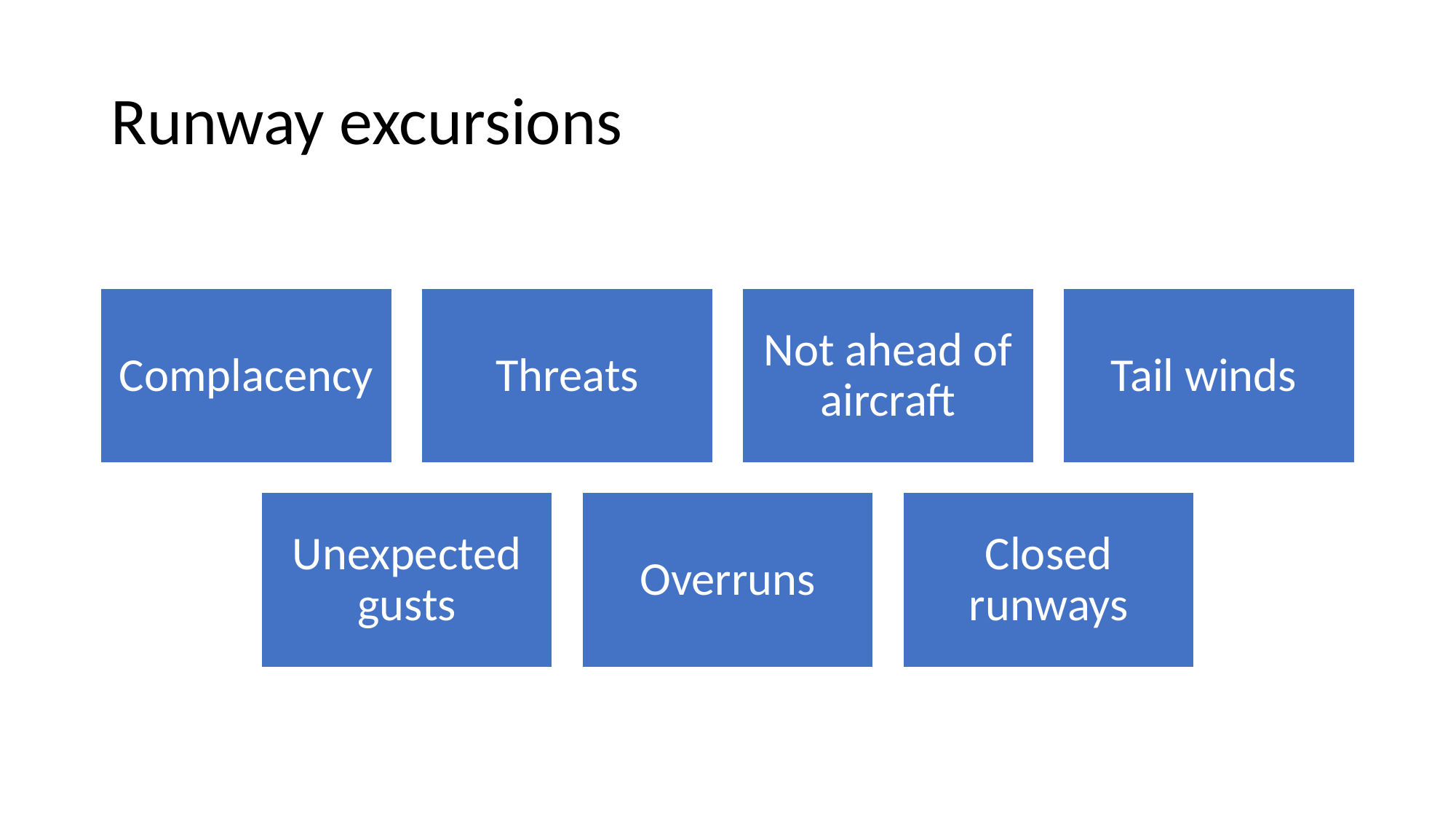

# Runway excursions
Complacency
Threats
Not ahead of aircraft
Tail winds
Unexpected gusts
Overruns
Closed runways